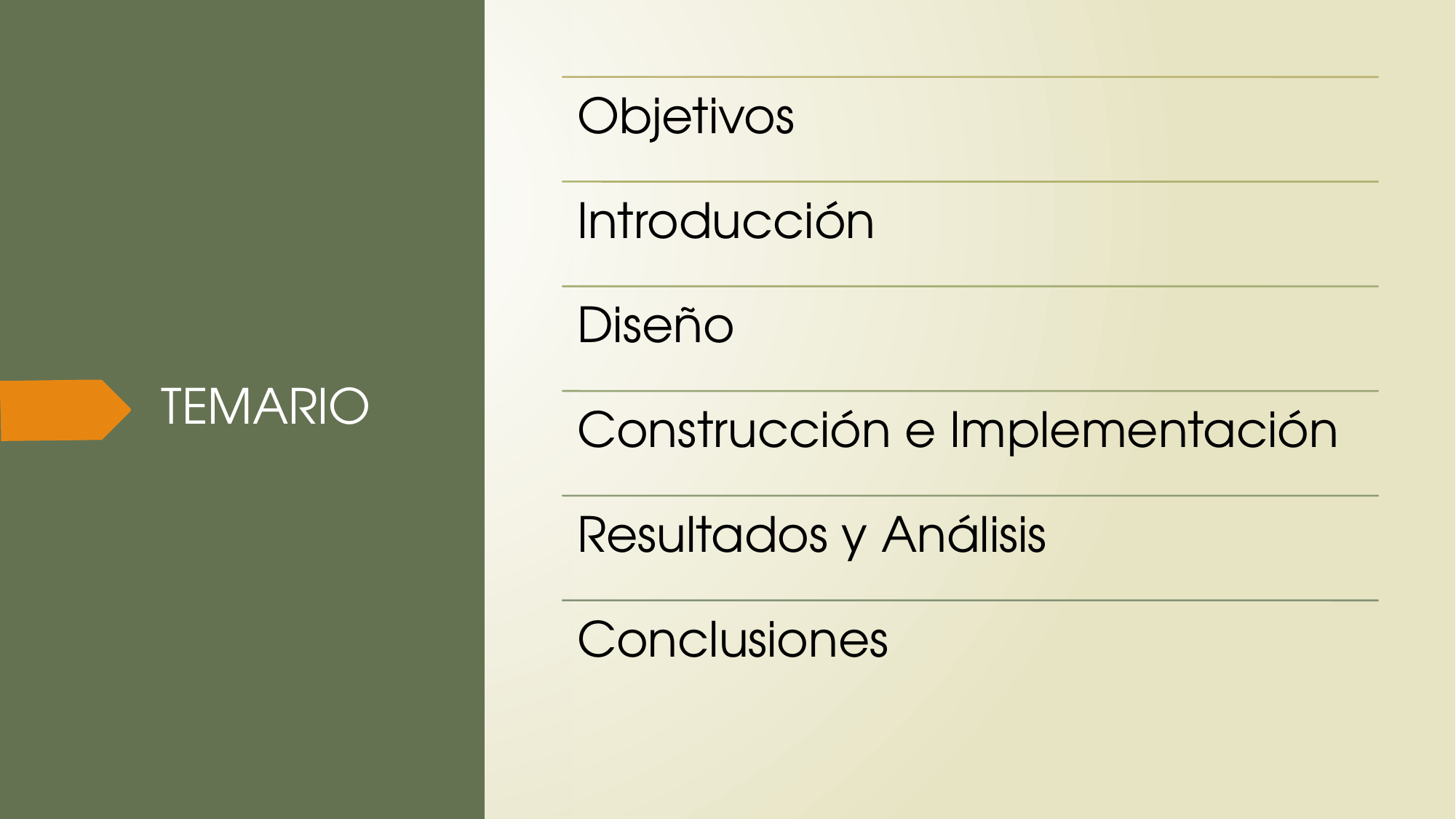

Objetivos
Introducción
Diseño
Construcción e Implementación
Resultados y Análisis
Conclusiones
# TEMARIO